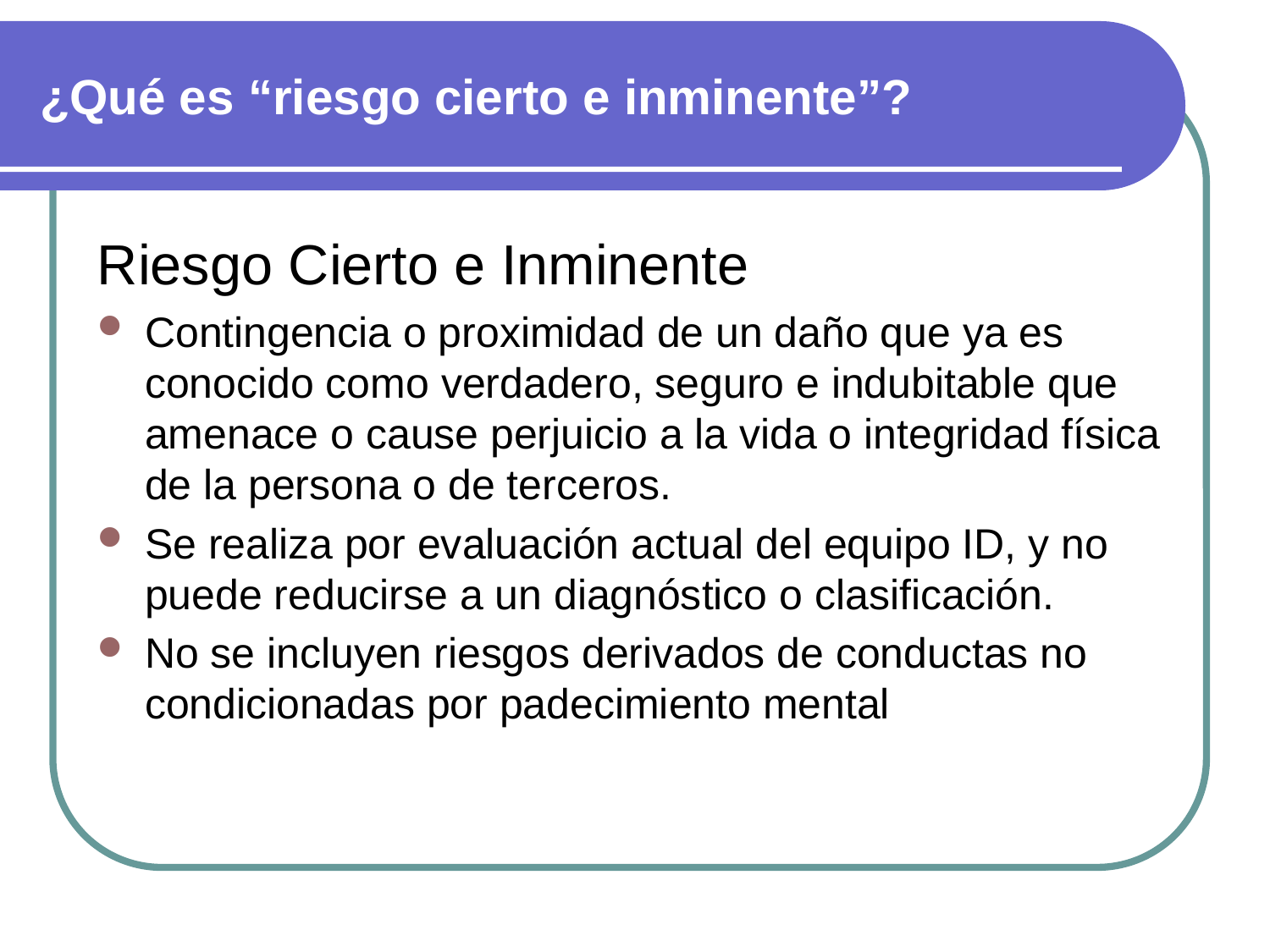

# ¿Qué es “riesgo cierto e inminente”?
Riesgo Cierto e Inminente
Contingencia o proximidad de un daño que ya es conocido como verdadero, seguro e indubitable que amenace o cause perjuicio a la vida o integridad física de la persona o de terceros.
Se realiza por evaluación actual del equipo ID, y no puede reducirse a un diagnóstico o clasificación.
No se incluyen riesgos derivados de conductas no condicionadas por padecimiento mental